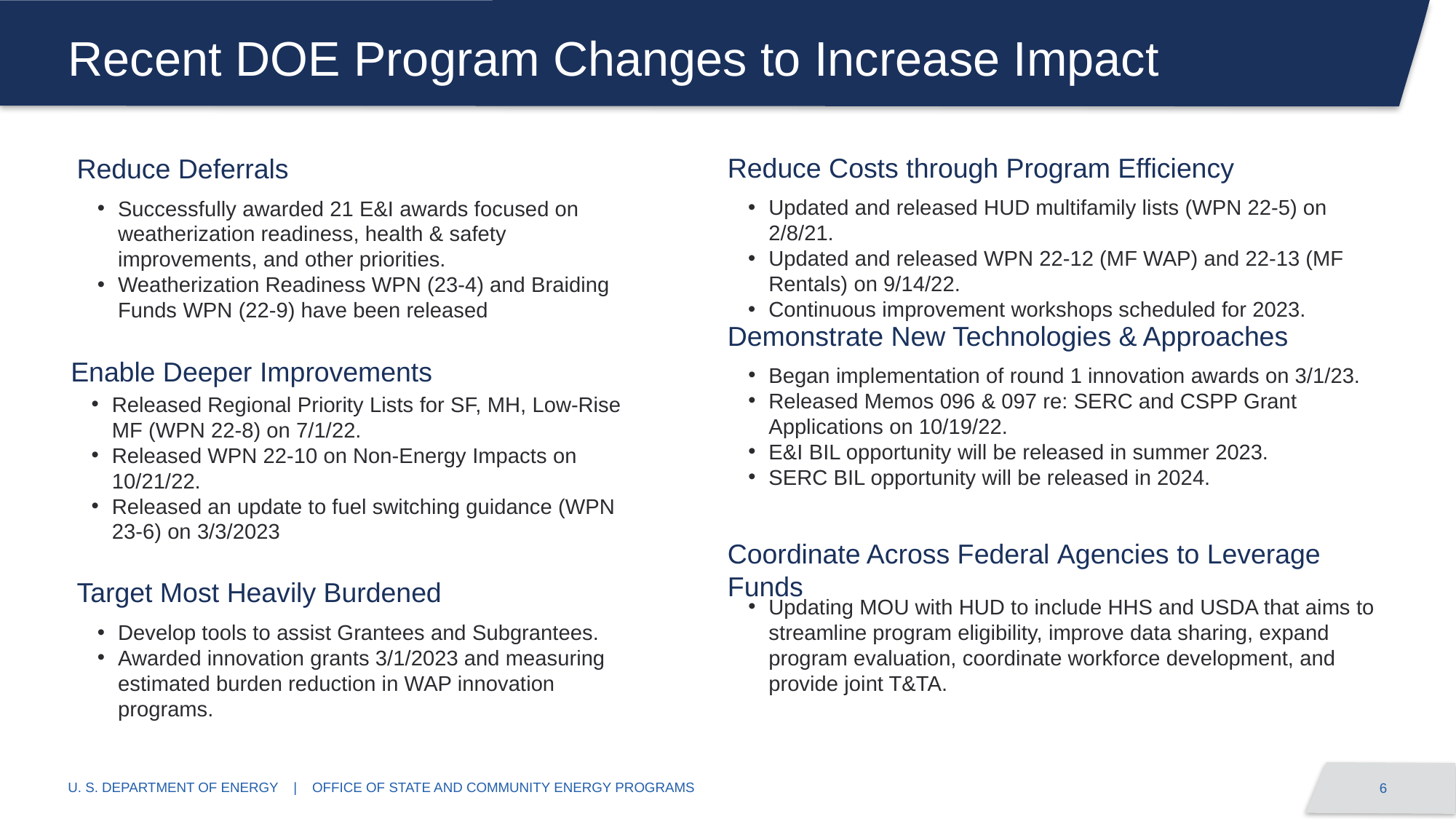

# Recent DOE Program Changes to Increase Impact
Reduce Costs through Program Efficiency
Updated and released HUD multifamily lists (WPN 22-5) on 2/8/21.
Updated and released WPN 22-12 (MF WAP) and 22-13 (MF Rentals) on 9/14/22.
Continuous improvement workshops scheduled for 2023.
Reduce Deferrals
Successfully awarded 21 E&I awards focused on weatherization readiness, health & safety improvements, and other priorities.
Weatherization Readiness WPN (23-4) and Braiding Funds WPN (22-9) have been released
Demonstrate New Technologies & Approaches
Began implementation of round 1 innovation awards on 3/1/23.
Released Memos 096 & 097 re: SERC and CSPP Grant Applications on 10/19/22.
E&I BIL opportunity will be released in summer 2023.
SERC BIL opportunity will be released in 2024.
Enable Deeper Improvements
Released Regional Priority Lists for SF, MH, Low-Rise MF (WPN 22-8) on 7/1/22.
Released WPN 22-10 on Non-Energy Impacts on 10/21/22.
Released an update to fuel switching guidance (WPN 23-6) on 3/3/2023
Coordinate Across Federal Agencies to Leverage Funds
Updating MOU with HUD to include HHS and USDA that aims to streamline program eligibility, improve data sharing, expand program evaluation, coordinate workforce development, and provide joint T&TA.
Target Most Heavily Burdened
Develop tools to assist Grantees and Subgrantees.
Awarded innovation grants 3/1/2023 and measuring estimated burden reduction in WAP innovation programs.